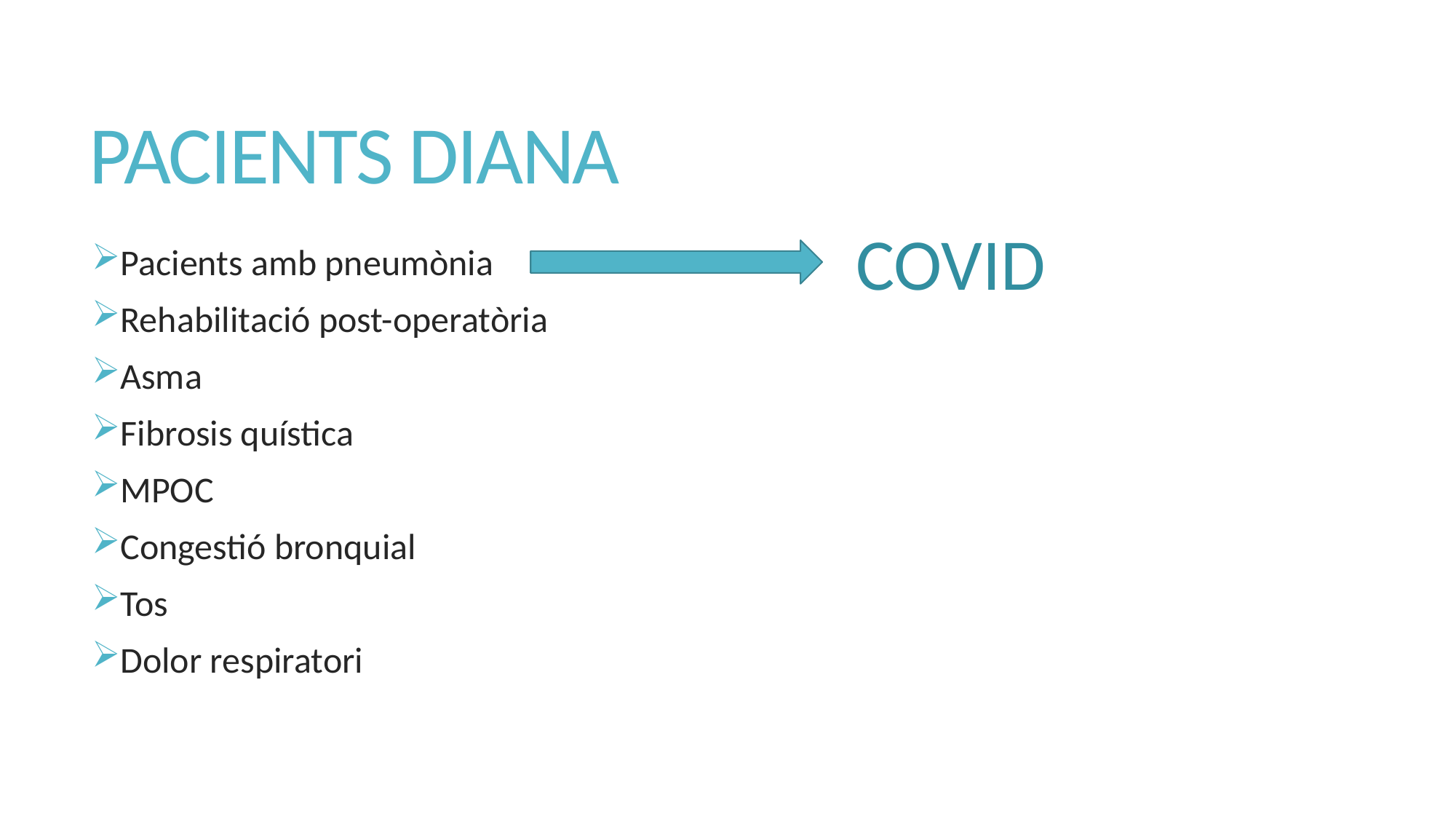

# PACIENTS DIANA
COVID
Pacients amb pneumònia
Rehabilitació post-operatòria
Asma
Fibrosis quística
MPOC
Congestió bronquial
Tos
Dolor respiratori